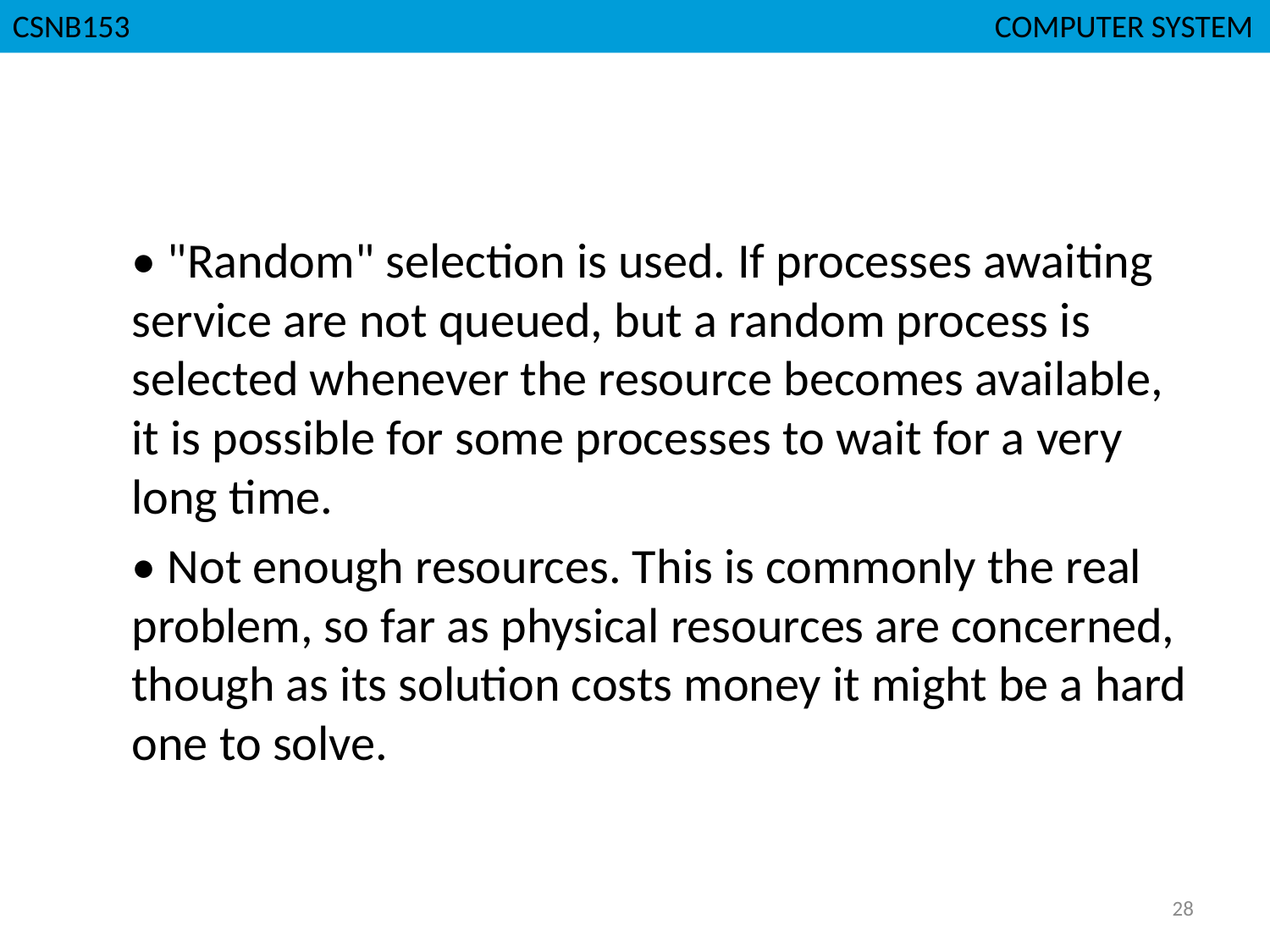

CSNB153							             COMPUTER SYSTEM
#
• "Random" selection is used. If processes awaiting service are not queued, but a random process is selected whenever the resource becomes available, it is possible for some processes to wait for a very long time.
• Not enough resources. This is commonly the real problem, so far as physical resources are concerned, though as its solution costs money it might be a hard one to solve.
28